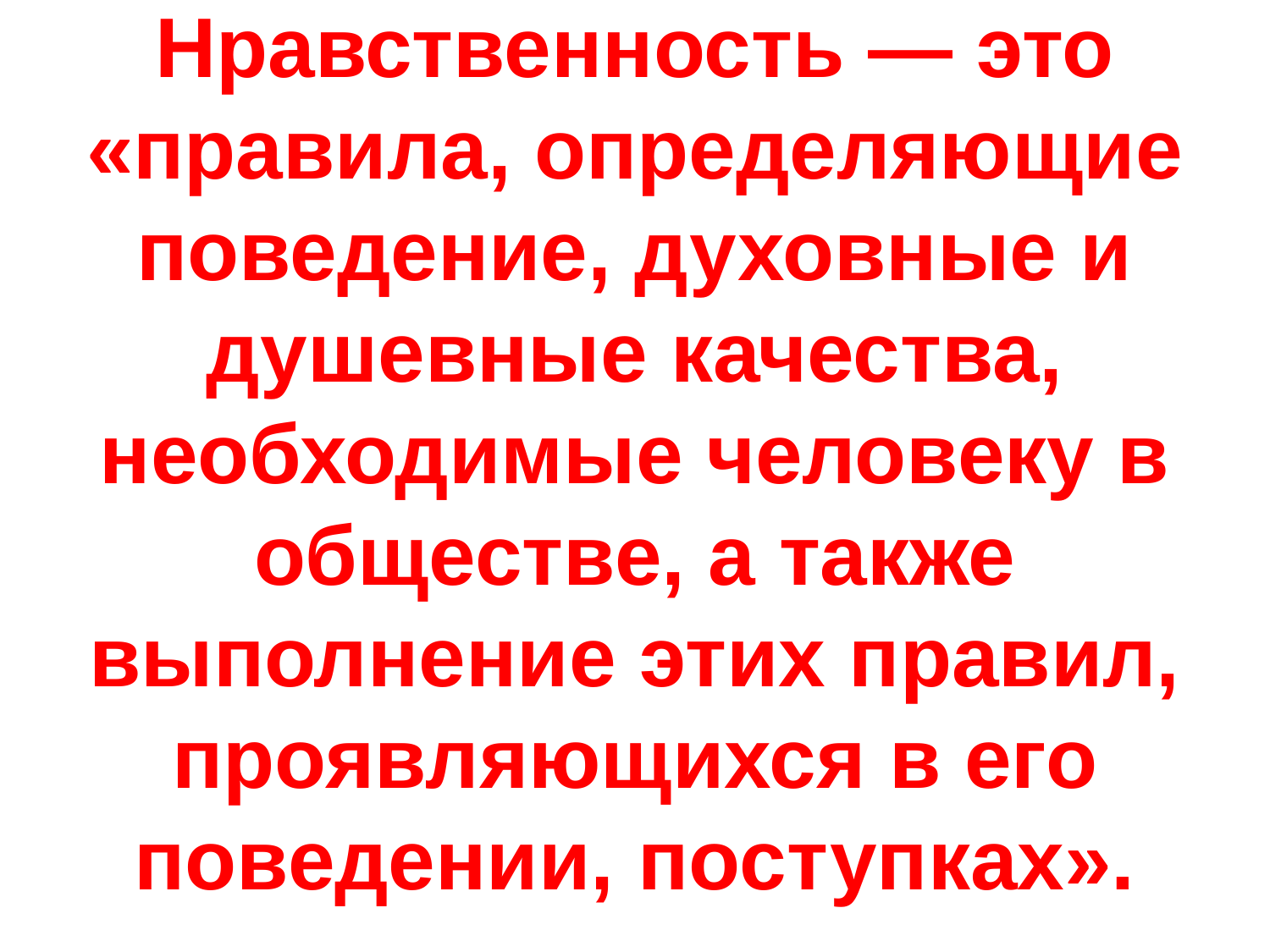

# Нравственность — это «правила, определяющие поведение, духовные и душевные качества, необходимые человеку в обществе, а также выполнение этих правил, проявляющихся в его поведении, поступках».